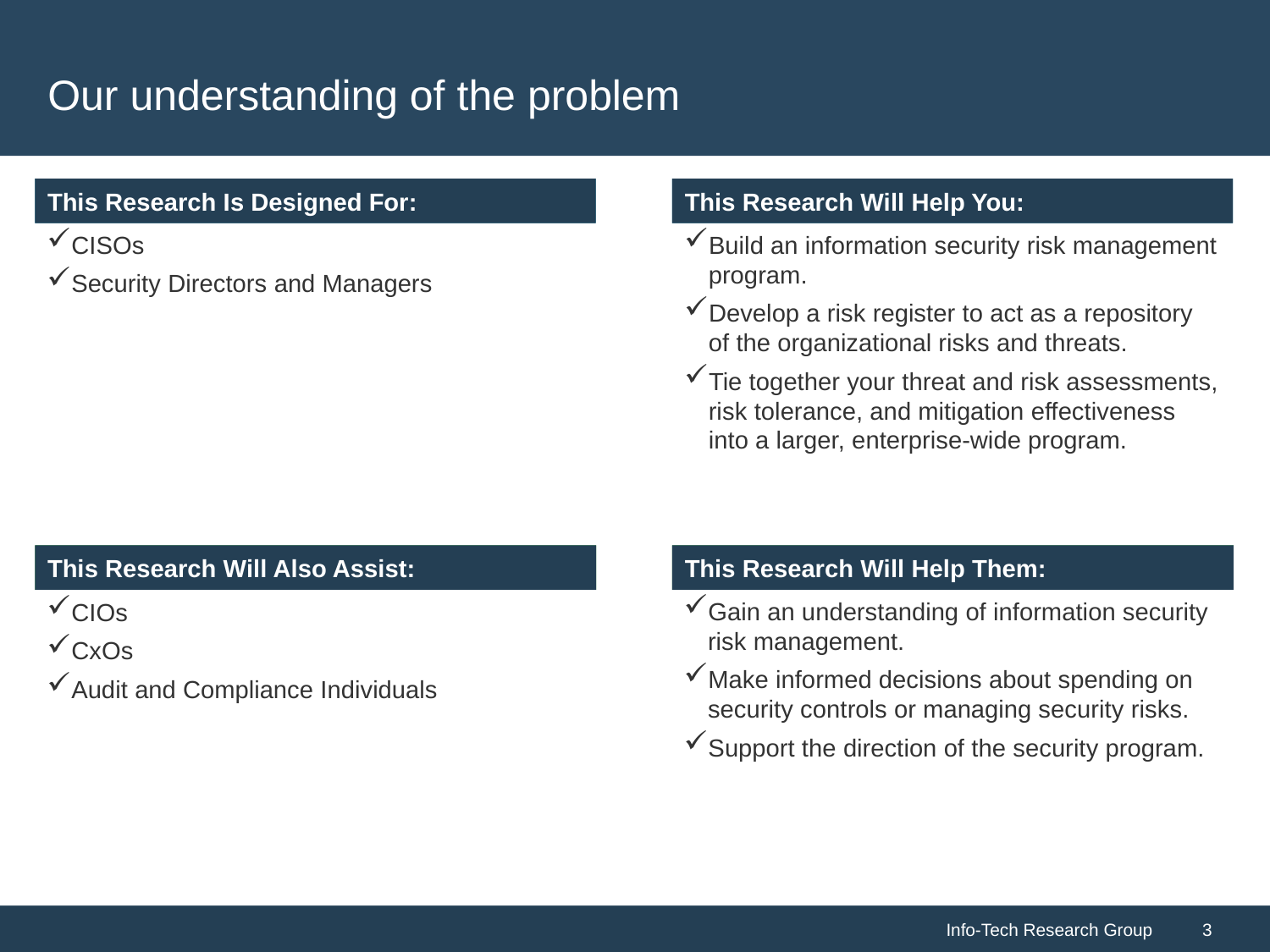

# Our understanding of the problem
CISOs
Security Directors and Managers
Build an information security risk management program.
Develop a risk register to act as a repository of the organizational risks and threats.
Tie together your threat and risk assessments, risk tolerance, and mitigation effectiveness into a larger, enterprise-wide program.
Gain an understanding of information security risk management.
Make informed decisions about spending on security controls or managing security risks.
Support the direction of the security program.
CIOs
CxOs
Audit and Compliance Individuals